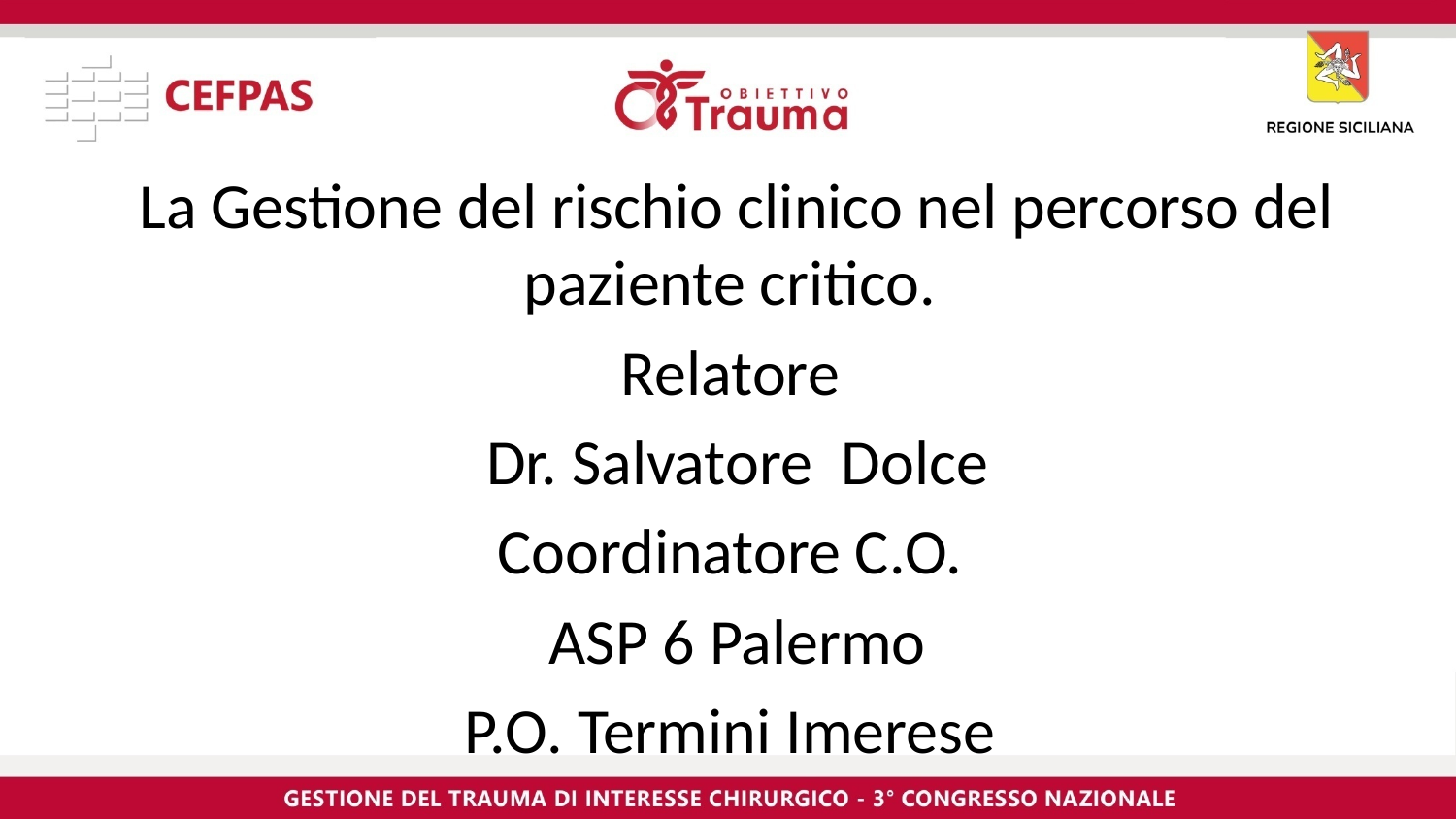

La Gestione del rischio clinico nel percorso del paziente critico.
Relatore
Dr. Salvatore  Dolce
Coordinatore C.O.
ASP 6 Palermo
P.O. Termini Imerese